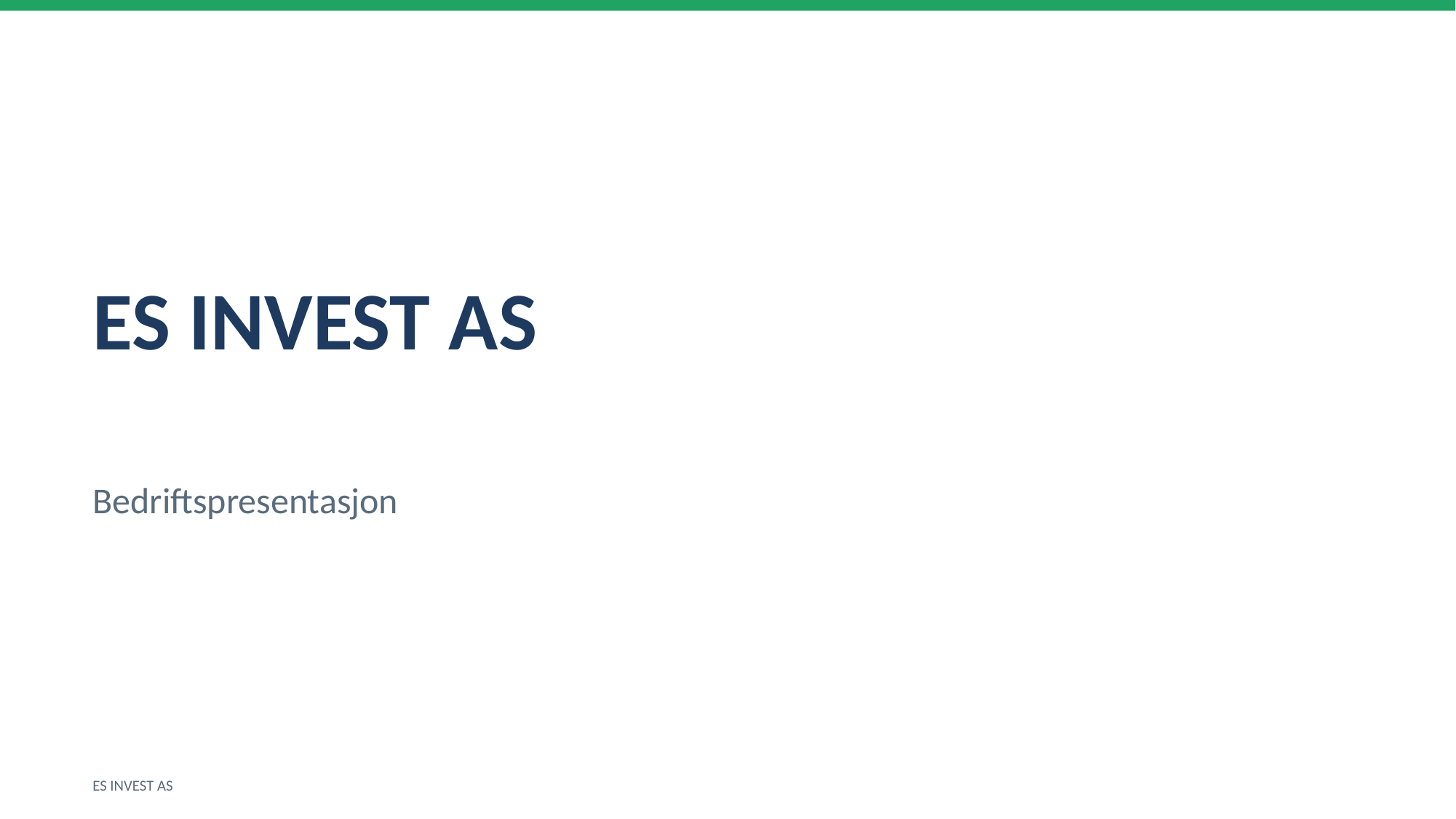

ES INVEST AS
Bedriftspresentasjon
ES INVEST AS